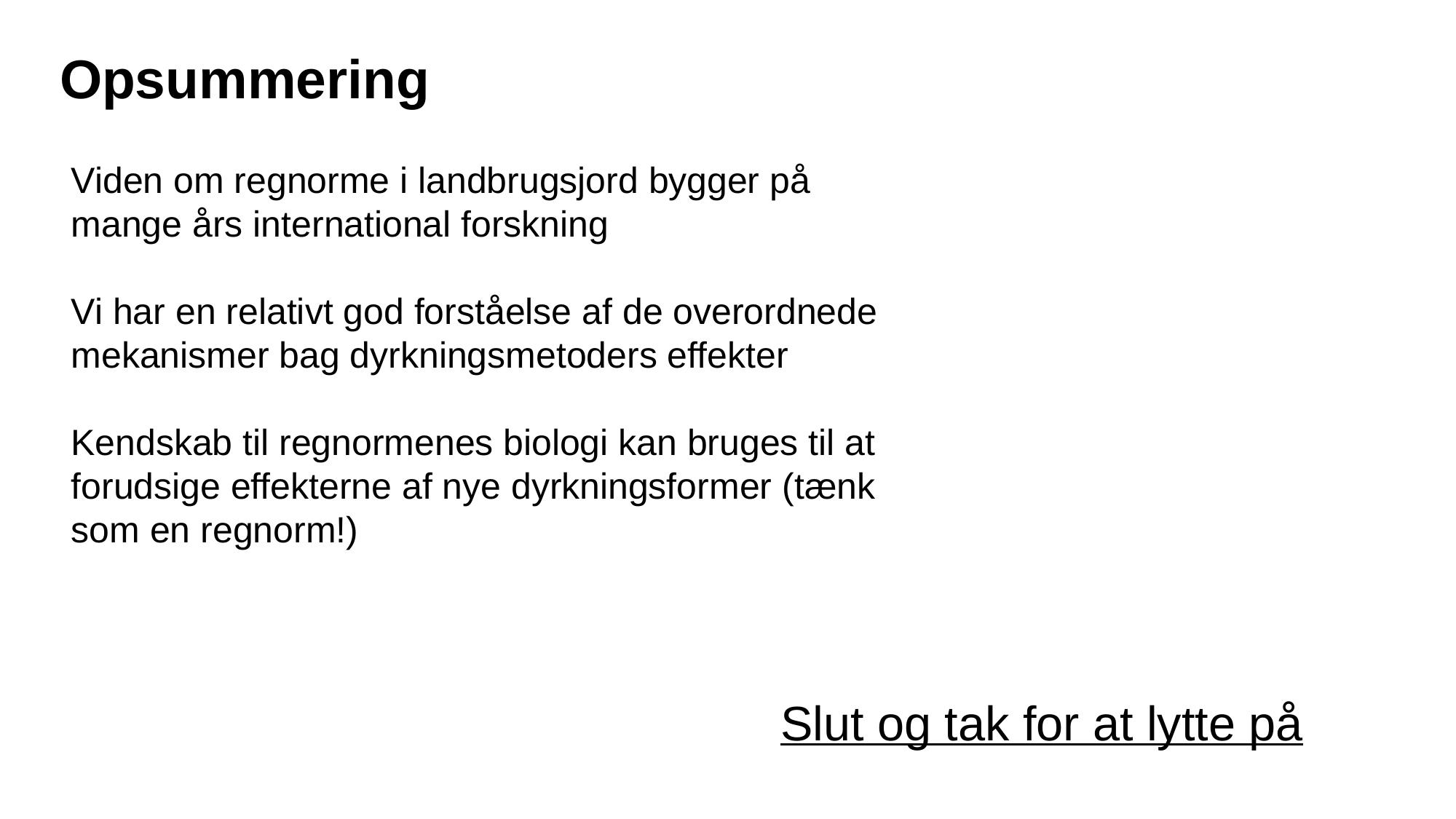

Opsummering
Viden om regnorme i landbrugsjord bygger på mange års international forskning

Vi har en relativt god forståelse af de overordnede mekanismer bag dyrkningsmetoders effekter

Kendskab til regnormenes biologi kan bruges til at forudsige effekterne af nye dyrkningsformer (tænk som en regnorm!)
Slut og tak for at lytte på